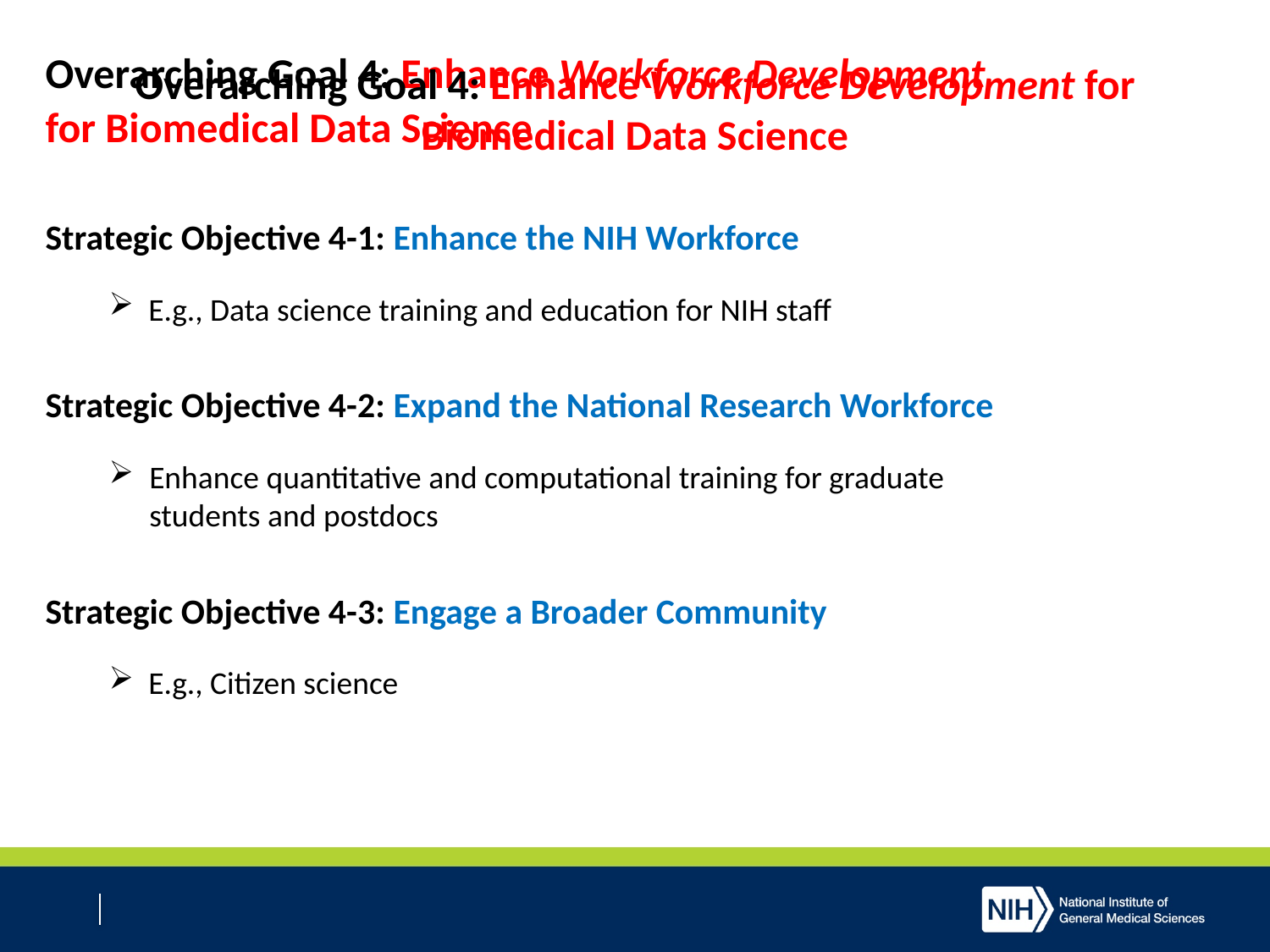

Overarching Goal 4: Enhance Workforce Development for Biomedical Data Science
Strategic Objective 4-1: Enhance the NIH Workforce
E.g., Data science training and education for NIH staff
Strategic Objective 4-2: Expand the National Research Workforce
Enhance quantitative and computational training for graduate students and postdocs
Strategic Objective 4-3: Engage a Broader Community
E.g., Citizen science

Overarching Goal 4: Enhance Workforce Development for Biomedical Data Science